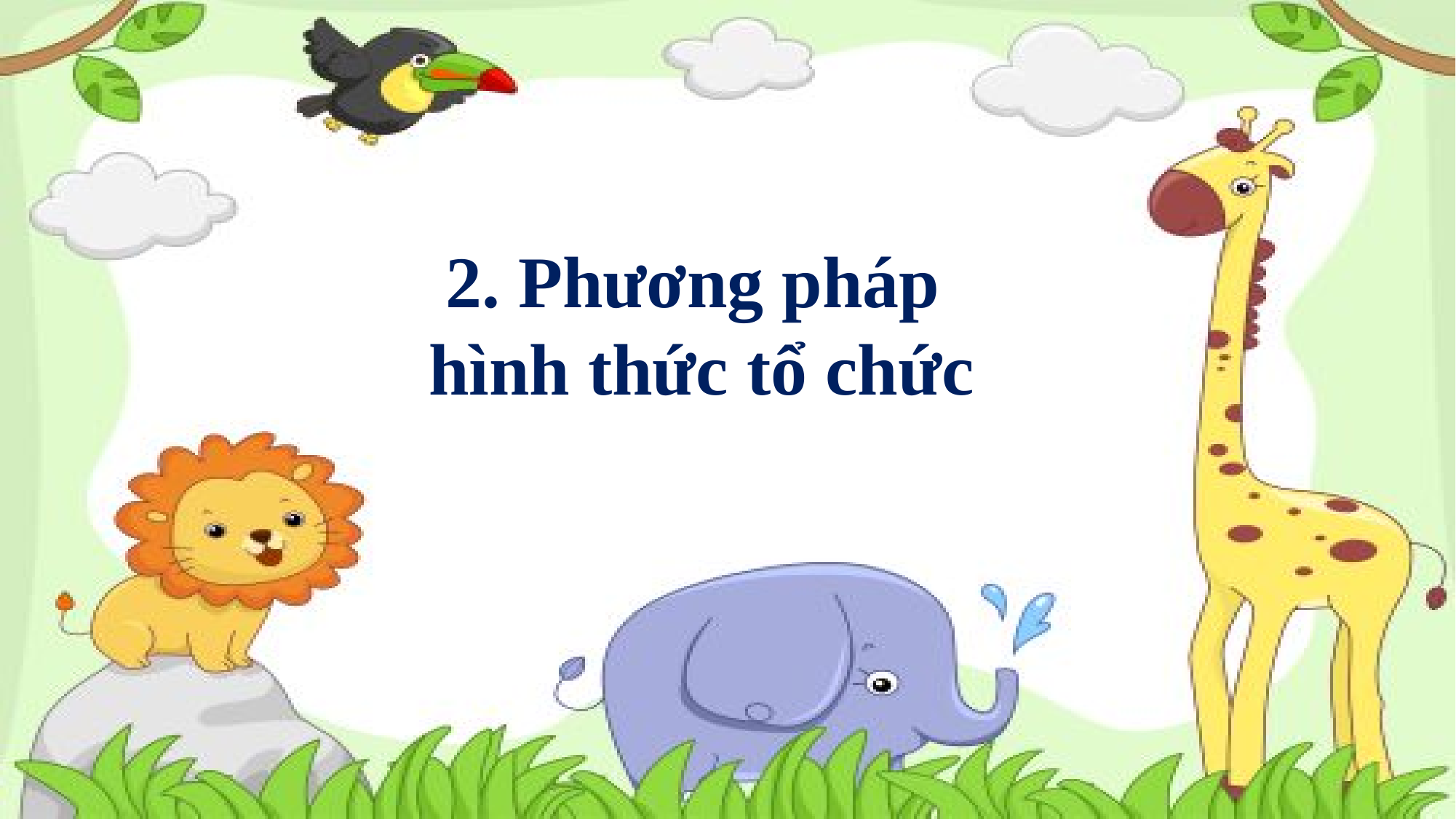

2. Phương pháp
 hình thức tổ chức